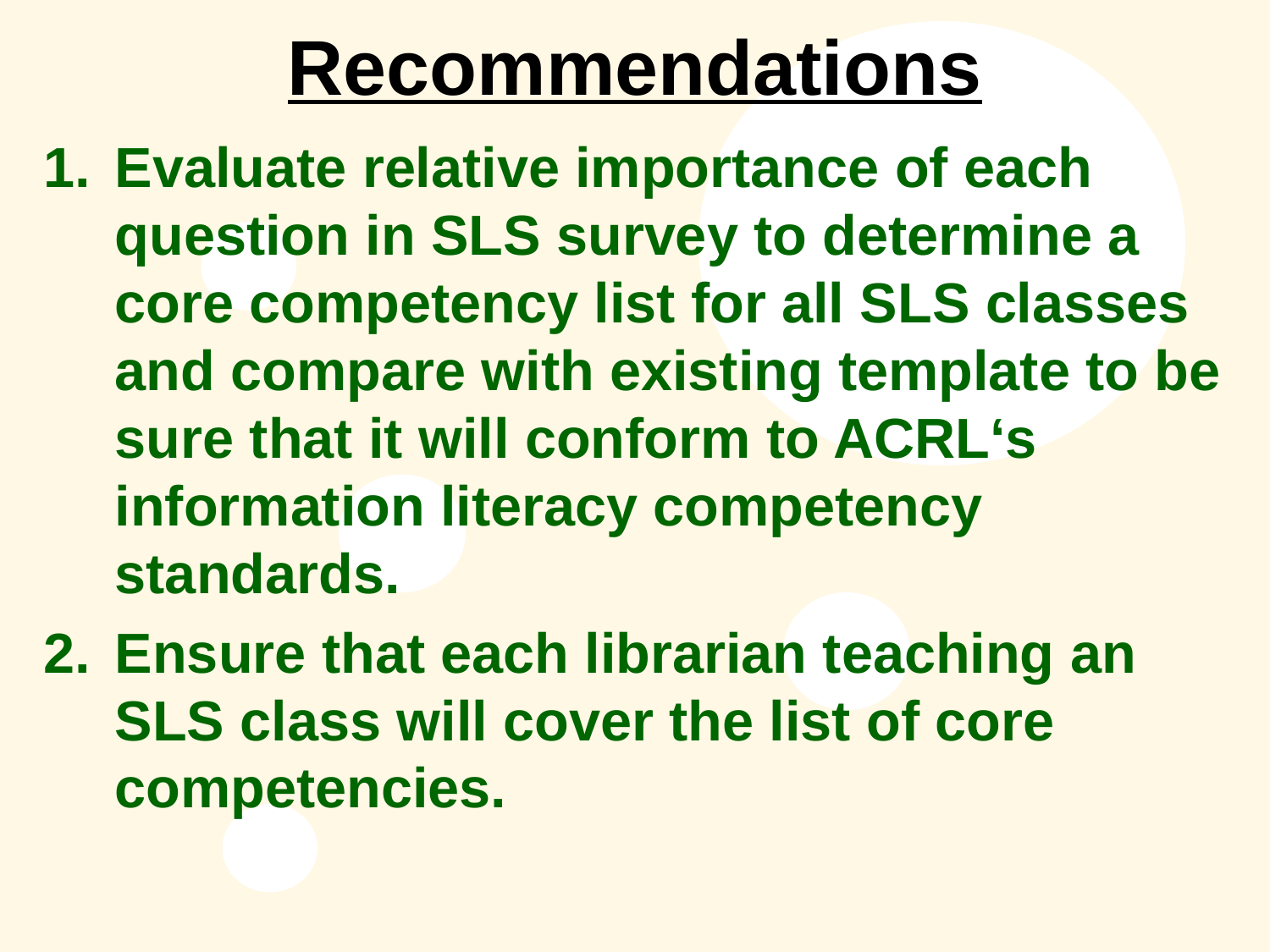

# Recommendations
Evaluate relative importance of each question in SLS survey to determine a core competency list for all SLS classes and compare with existing template to be sure that it will conform to ACRL‘s information literacy competency standards.
Ensure that each librarian teaching an SLS class will cover the list of core competencies.